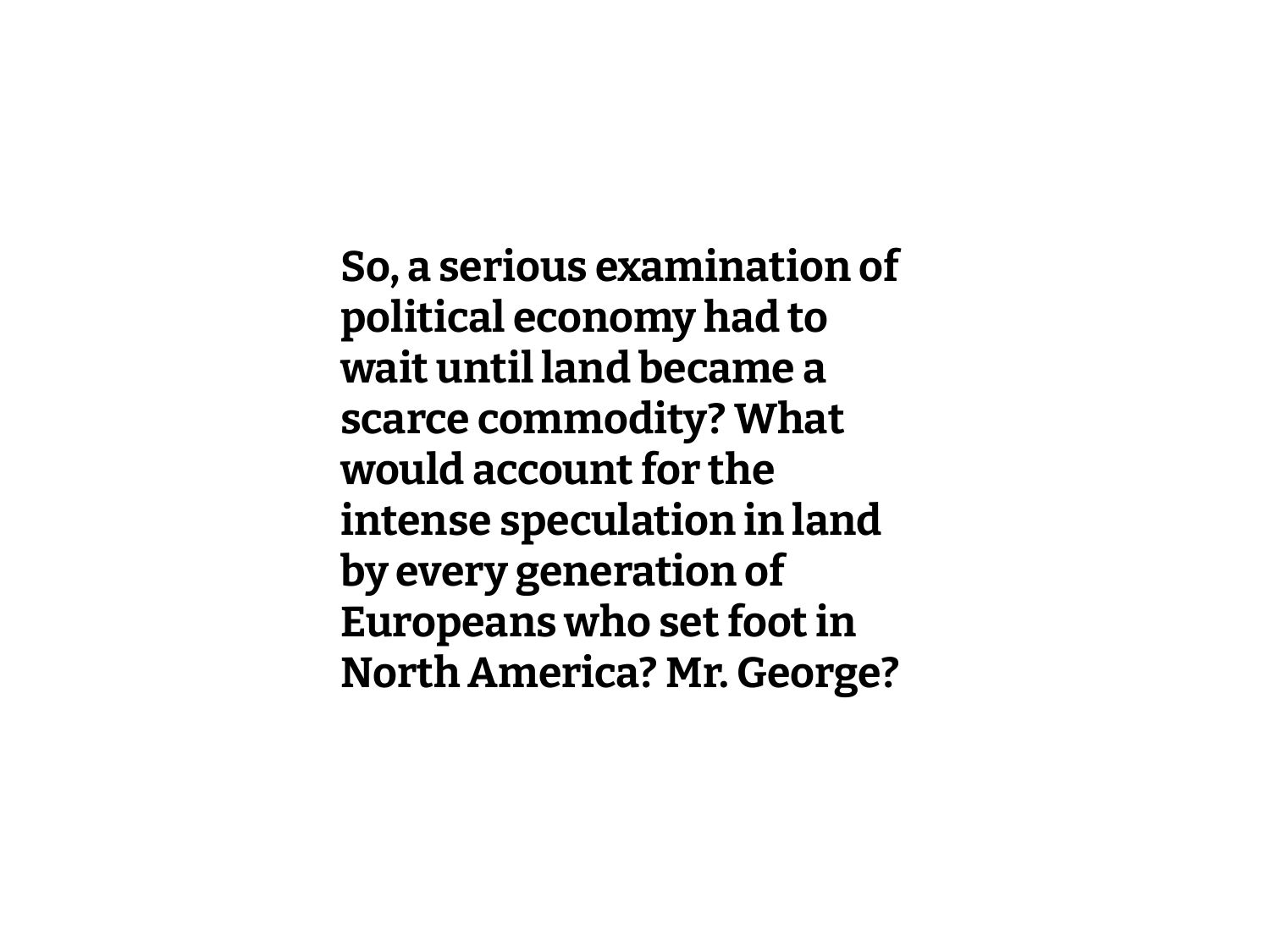

So, a serious examination of political economy had to wait until land became a scarce commodity? What would account for the intense speculation in land by every generation of Europeans who set foot in North America? Mr. George?